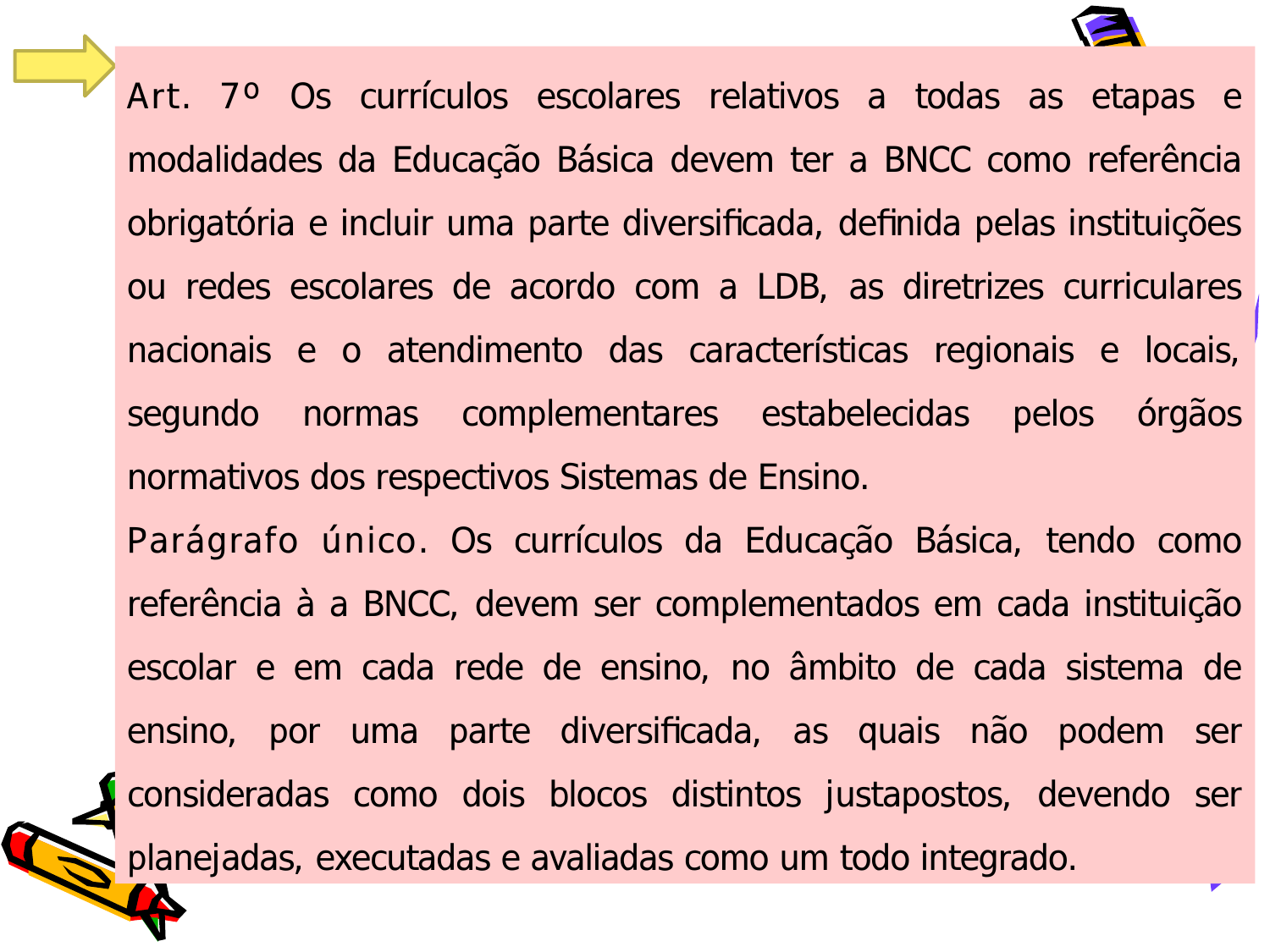

#

Art. 7º Os currículos escolares relativos a todas as etapas e modalidades da Educação Básica devem ter a BNCC como referência obrigatória e incluir uma parte diversificada, definida pelas instituições ou redes escolares de acordo com a LDB, as diretrizes curriculares nacionais e o atendimento das características regionais e locais, segundo normas complementares estabelecidas pelos órgãos normativos dos respectivos Sistemas de Ensino.
Parágrafo único. Os currículos da Educação Básica, tendo como referência à a BNCC, devem ser complementados em cada instituição escolar e em cada rede de ensino, no âmbito de cada sistema de ensino, por uma parte diversificada, as quais não podem ser consideradas como dois blocos distintos justapostos, devendo ser planejadas, executadas e avaliadas como um todo integrado.